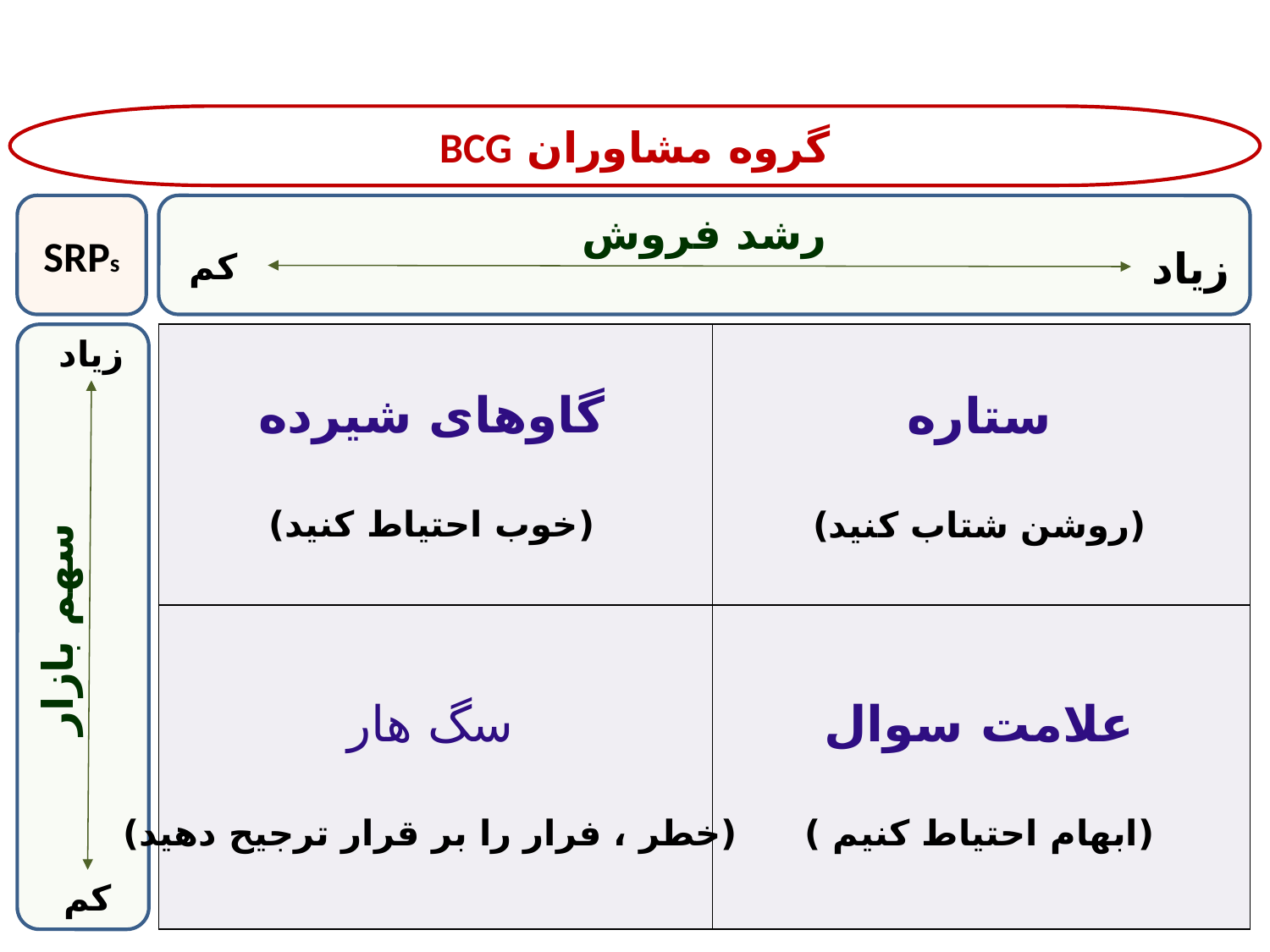

گروه مشاوران BCG
SRPs

رشد فروش
زیاد
کم
گاوهای شیرده

(خوب احتیاط کنید)
ستاره

(روشن شتاب کنید)
|  |  |
| --- | --- |
|  |  |
زیاد

سهم بازار
علامت سوال

(ابهام احتیاط کنیم )
سگ هار

(خطر ، فرار را بر قرار ترجیح دهید)
کم